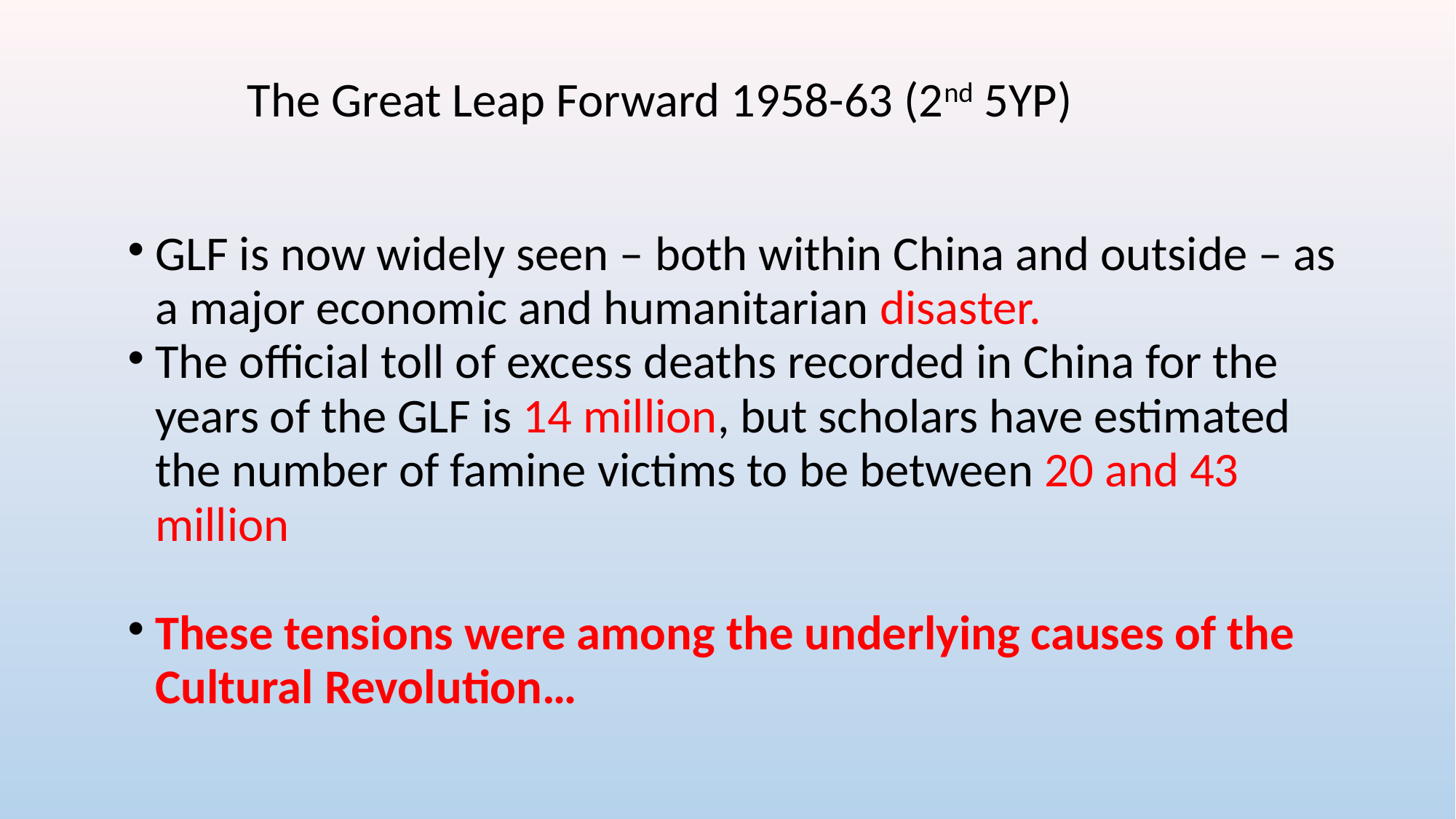

# The Great Leap Forward 1958-63 (2nd 5YP)
GLF is now widely seen – both within China and outside – as a major economic and humanitarian disaster.
The official toll of excess deaths recorded in China for the years of the GLF is 14 million, but scholars have estimated the number of famine victims to be between 20 and 43 million

These tensions were among the underlying causes of the Cultural Revolution…